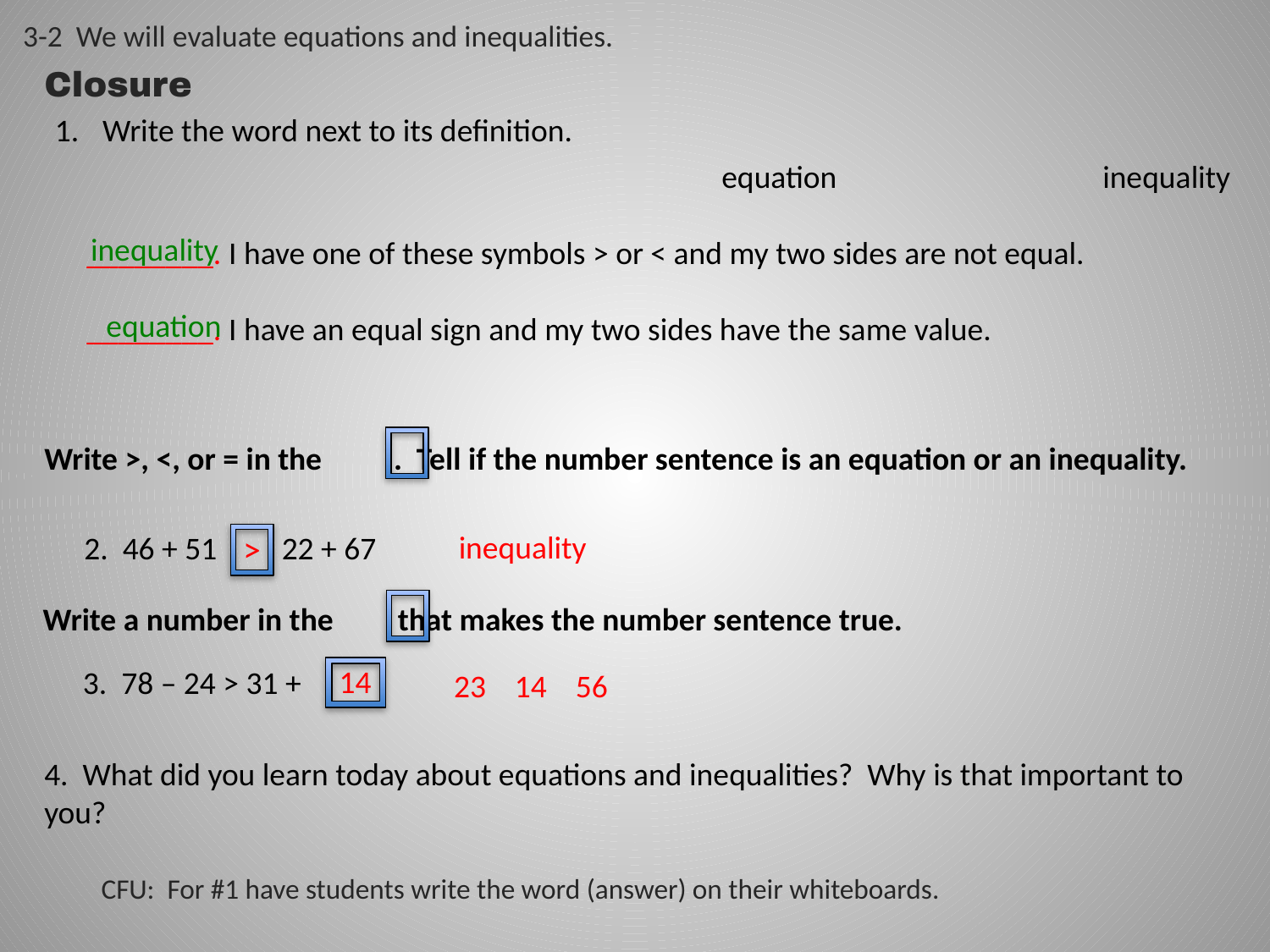

3-2  We will evaluate equations and inequalities.
Closure
Write the word next to its definition.

					equation			inequality

________. I have one of these symbols > or < and my two sides are not equal.

________. I have an equal sign and my two sides have the same value.
inequality
equation

Write >, <, or = in the          .  Tell if the number sentence is an equation or an inequality.
>
inequality
2.  46 + 51         22 + 67

Write a number in the         that makes the number sentence true.
14
3.  78 – 24 > 31 +

23    14    56
4.  What did you learn today about equations and inequalities?  Why is that important to you?

CFU:  For #1 have students write the word (answer) on their whiteboards.